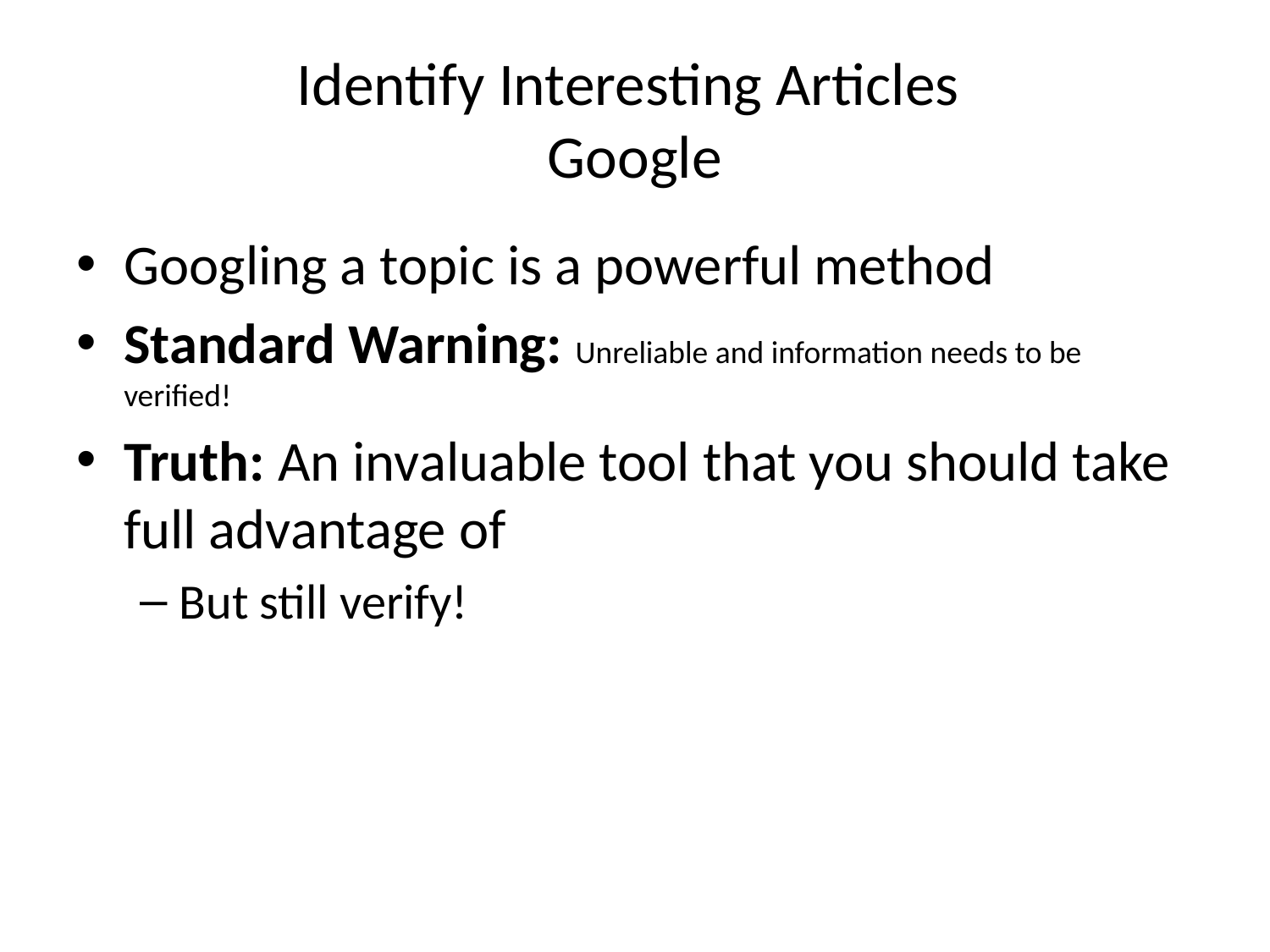

# Identify Interesting Articles Google
Googling a topic is a powerful method
Standard Warning: Unreliable and information needs to be verified!
Truth: An invaluable tool that you should take full advantage of
But still verify!